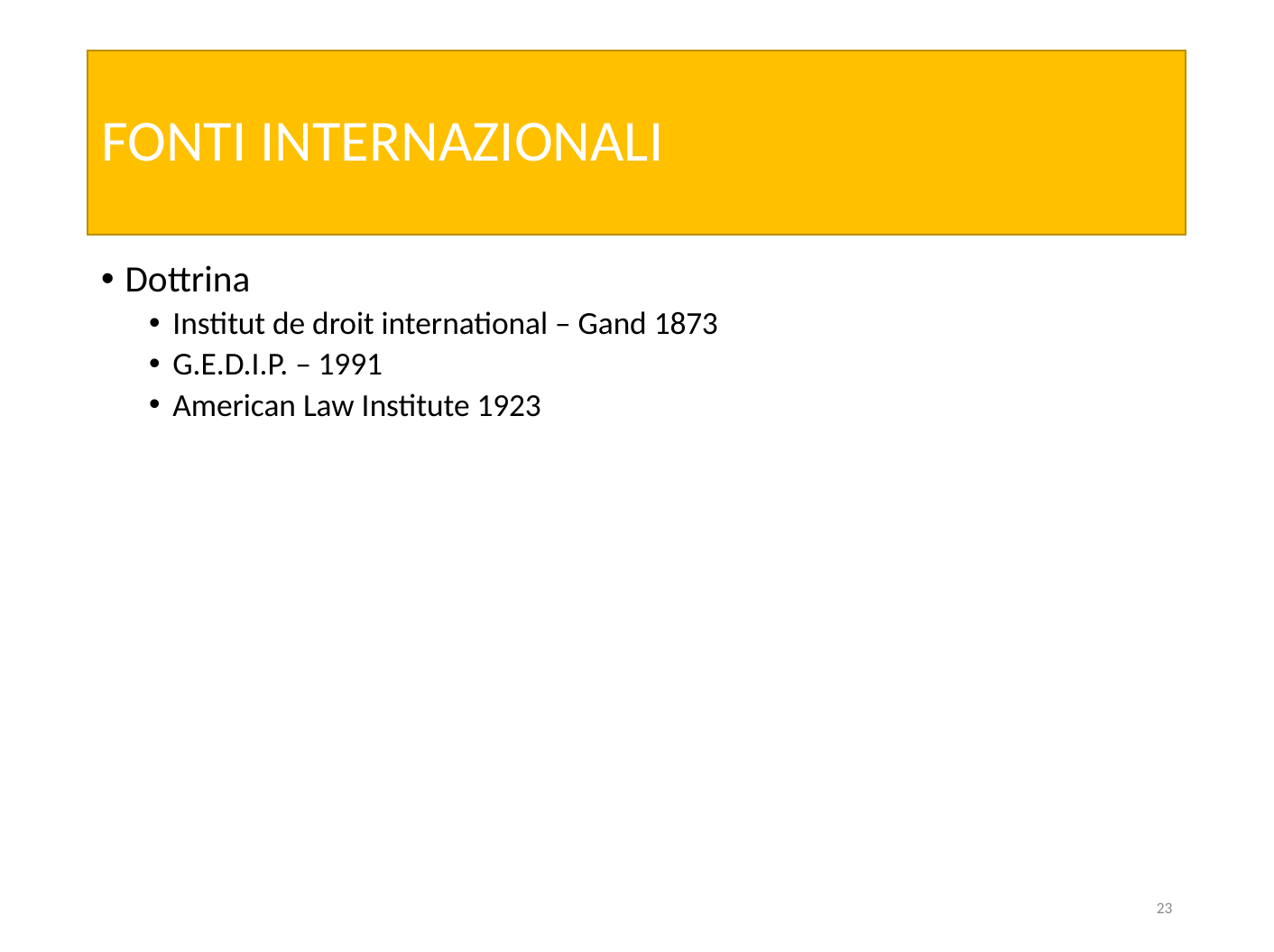

# FONTI INTERNAZIONALI
Dottrina
Institut de droit international – Gand 1873
G.E.D.I.P. – 1991
American Law Institute 1923
23